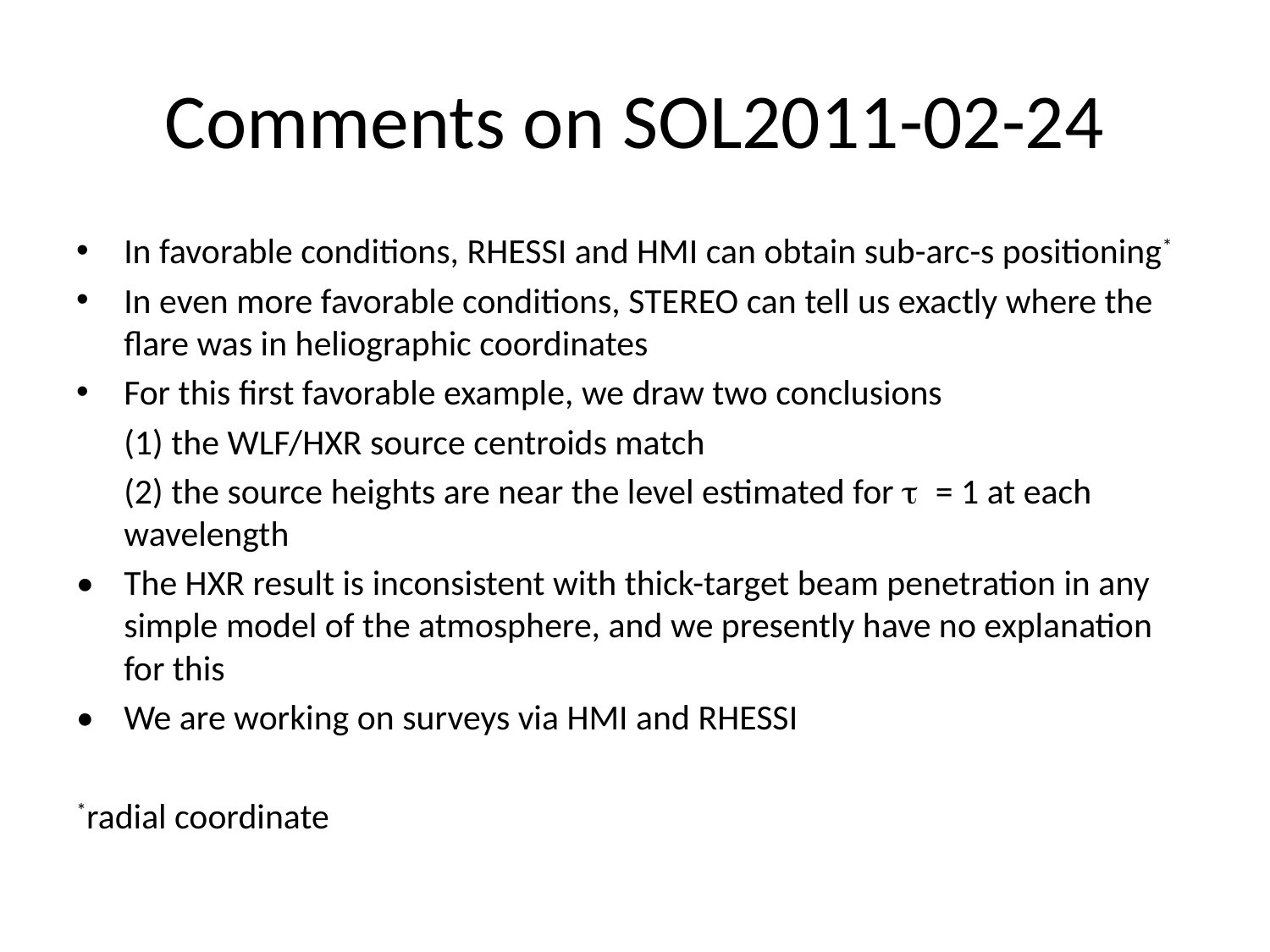

# Comments on SOL2011-02-24
In favorable conditions, RHESSI and HMI can obtain sub-arc-s positioning*
In even more favorable conditions, STEREO can tell us exactly where the flare was in heliographic coordinates
For this first favorable example, we draw two conclusions
	(1) the WLF/HXR source centroids match
	(2) the source heights are near the level estimated for τ = 1 at each wavelength
•	The HXR result is inconsistent with thick-target beam penetration in any simple model of the atmosphere, and we presently have no explanation for this
•	We are working on surveys via HMI and RHESSI

*radial coordinate